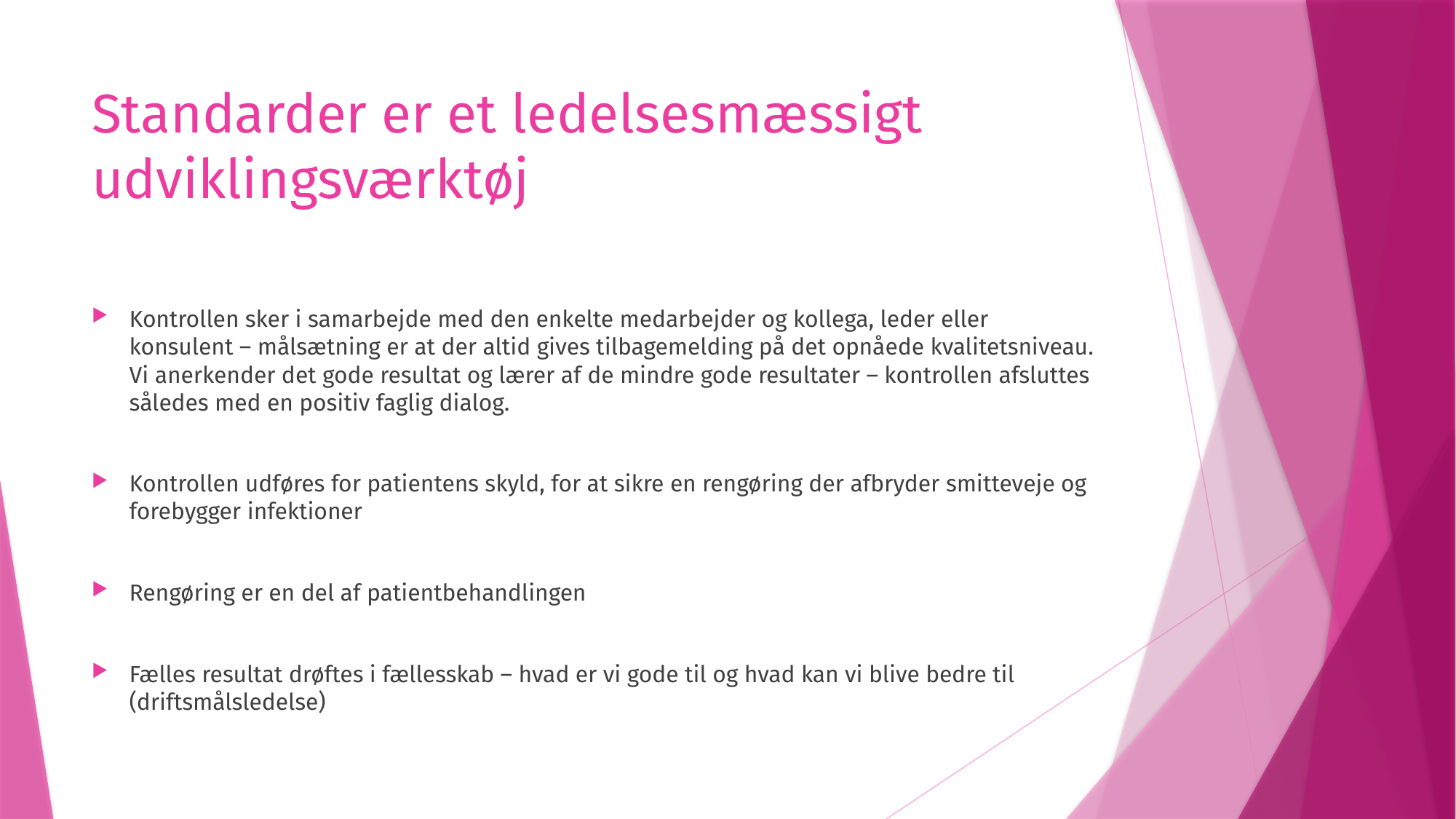

# Standarder er et ledelsesmæssigt udviklingsværktøj

Kontrollen sker i samarbejde med den enkelte medarbejder og kollega, leder eller konsulent – målsætning er at der altid gives tilbagemelding på det opnåede kvalitetsniveau. Vi anerkender det gode resultat og lærer af de mindre gode resultater – kontrollen afsluttes således med en positiv faglig dialog.

Kontrollen udføres for patientens skyld, for at sikre en rengøring der afbryder smitteveje og forebygger infektioner

Rengøring er en del af patientbehandlingen

Fælles resultat drøftes i fællesskab – hvad er vi gode til og hvad kan vi blive bedre til (driftsmålsledelse)